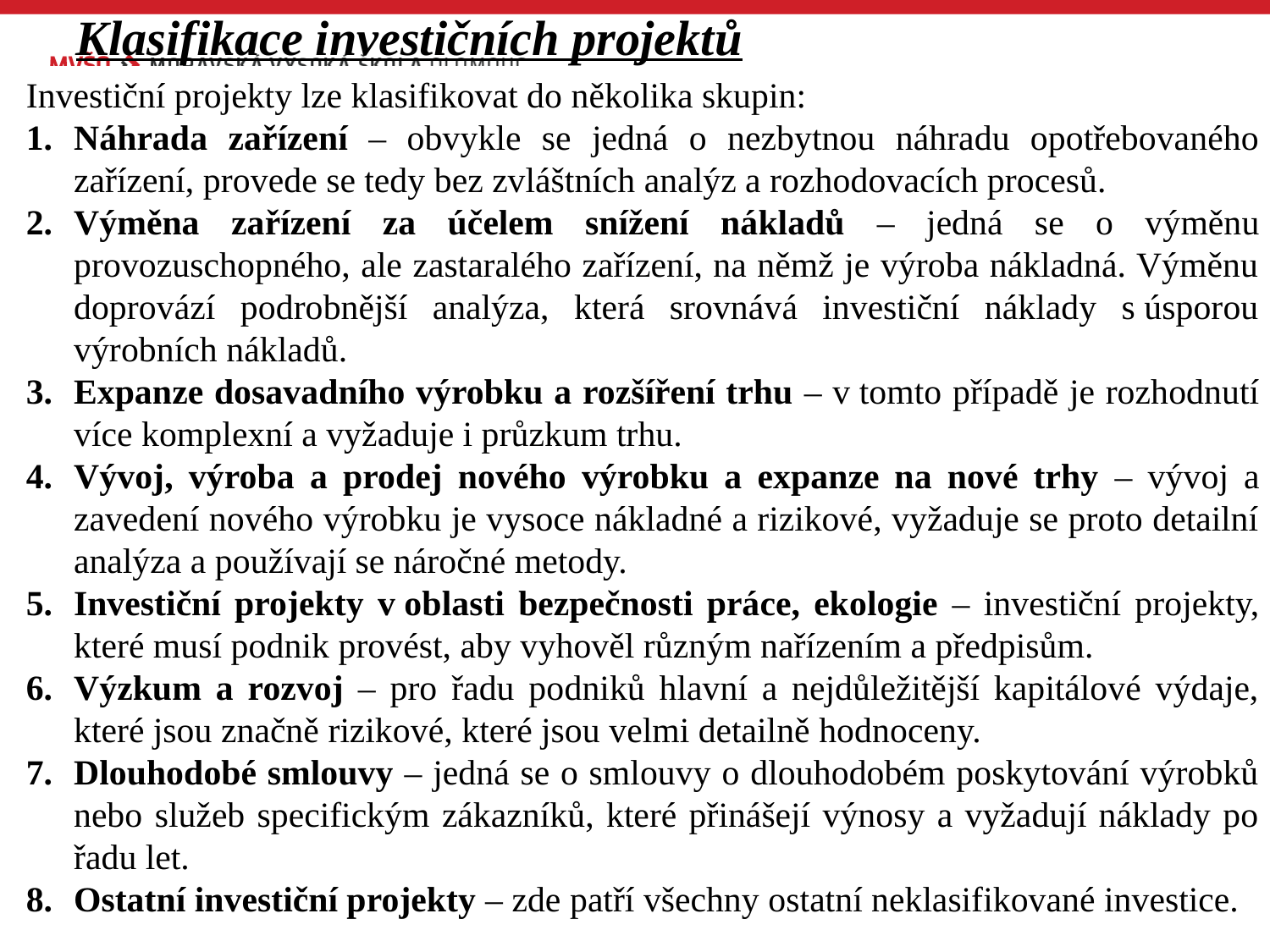

Klasifikace investičních projektů
Investiční projekty lze klasifikovat do několika skupin:
Náhrada zařízení – obvykle se jedná o nezbytnou náhradu opotřebovaného zařízení, provede se tedy bez zvláštních analýz a rozhodovacích procesů.
Výměna zařízení za účelem snížení nákladů – jedná se o výměnu provozuschopného, ale zastaralého zařízení, na němž je výroba nákladná. Výměnu doprovází podrobnější analýza, která srovnává investiční náklady s úsporou výrobních nákladů.
Expanze dosavadního výrobku a rozšíření trhu – v tomto případě je rozhodnutí více komplexní a vyžaduje i průzkum trhu.
Vývoj, výroba a prodej nového výrobku a expanze na nové trhy – vývoj a zavedení nového výrobku je vysoce nákladné a rizikové, vyžaduje se proto detailní analýza a používají se náročné metody.
Investiční projekty v oblasti bezpečnosti práce, ekologie – investiční projekty, které musí podnik provést, aby vyhověl různým nařízením a předpisům.
Výzkum a rozvoj – pro řadu podniků hlavní a nejdůležitější kapitálové výdaje, které jsou značně rizikové, které jsou velmi detailně hodnoceny.
Dlouhodobé smlouvy – jedná se o smlouvy o dlouhodobém poskytování výrobků nebo služeb specifickým zákazníků, které přinášejí výnosy a vyžadují náklady po řadu let.
Ostatní investiční projekty – zde patří všechny ostatní neklasifikované investice.